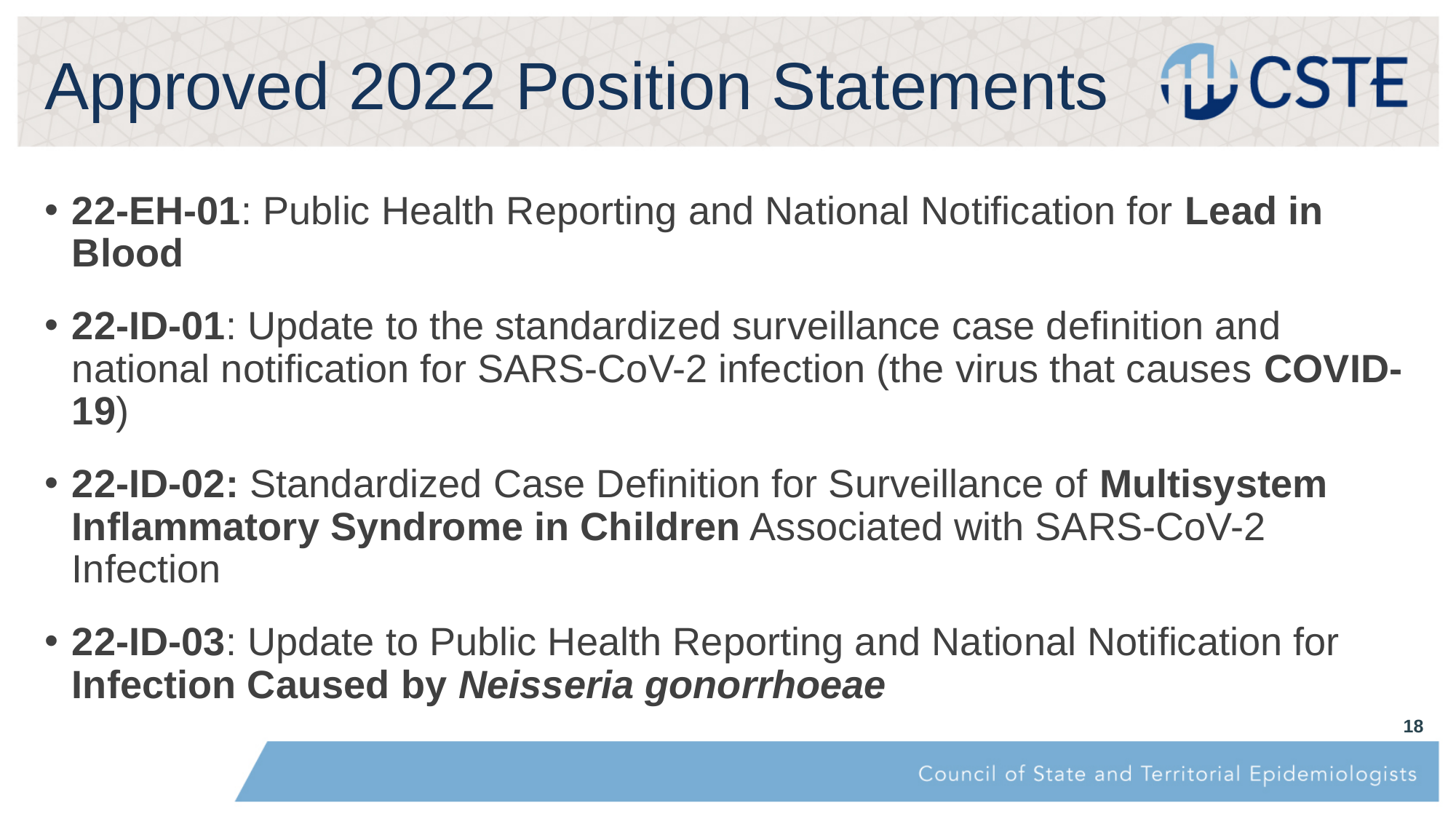

# Approved 2022 Position Statements
22-EH-01: Public Health Reporting and National Notification for Lead in Blood
22-ID-01: Update to the standardized surveillance case definition and national notification for SARS-CoV-2 infection (the virus that causes COVID-19)
22-ID-02: Standardized Case Definition for Surveillance of Multisystem Inflammatory Syndrome in Children Associated with SARS-CoV-2 Infection
22-ID-03: Update to Public Health Reporting and National Notification for Infection Caused by Neisseria gonorrhoeae

18